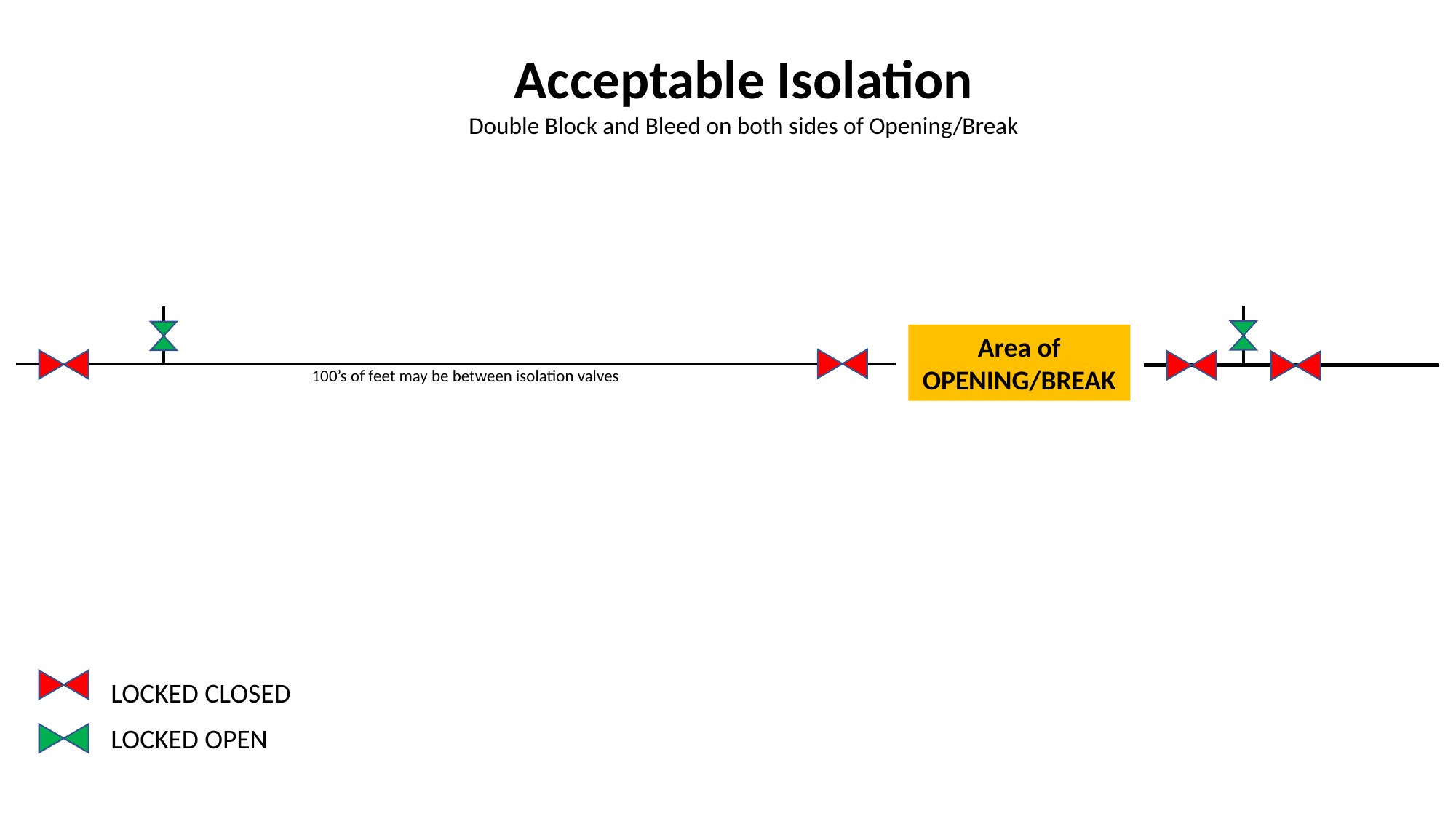

Acceptable Isolation
Double Block and Bleed on both sides of Opening/Break

Area of OPENING/BREAK

100’s of feet may be between isolation valves

LOCKED CLOSED

LOCKED OPEN